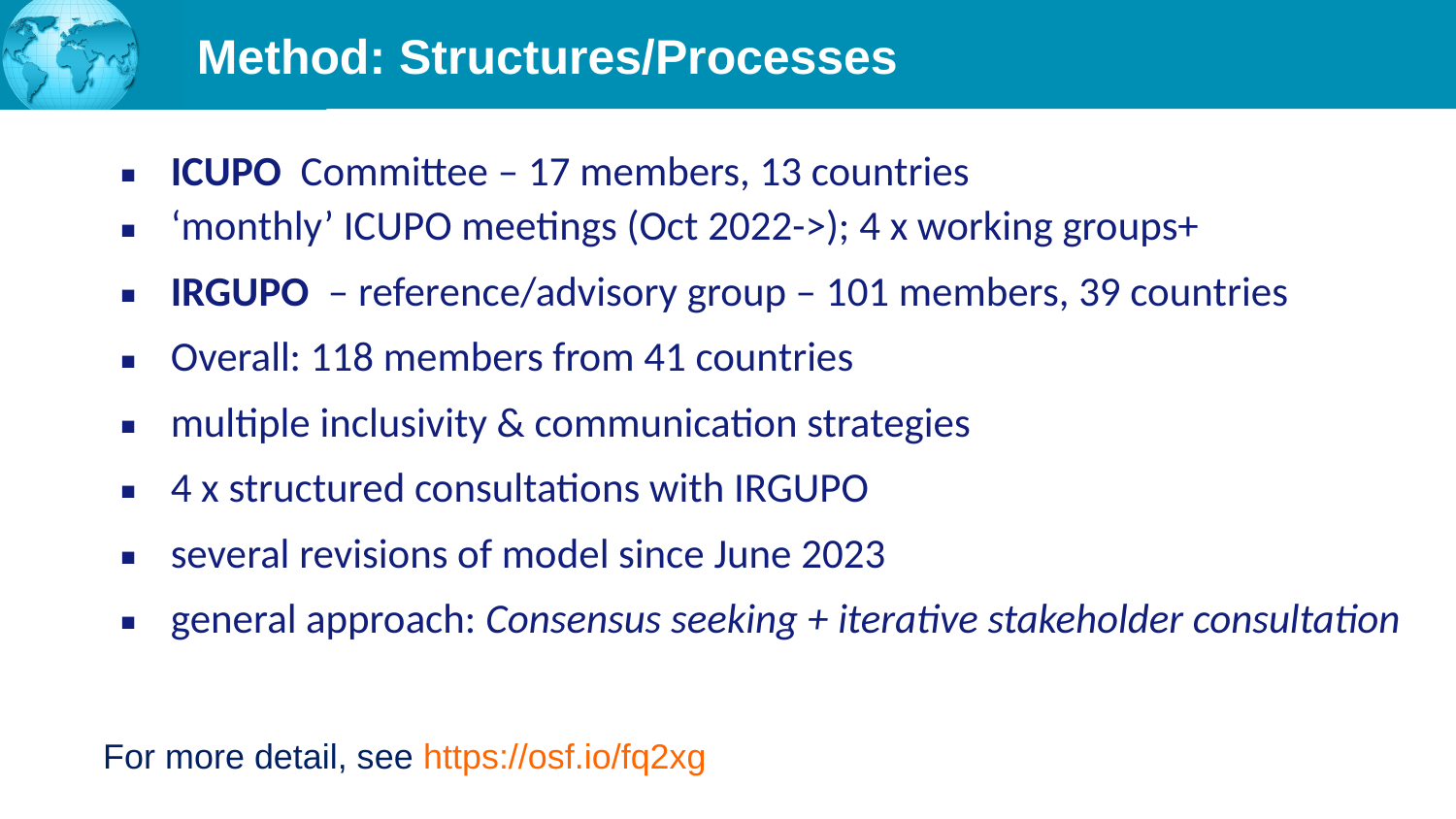

# Method: Structures/Processes
ICUPO  Committee – 17 members, 13 countries
‘monthly’ ICUPO meetings (Oct 2022->); 4 x working groups+
IRGUPO  – reference/advisory group – 101 members, 39 countries
Overall: 118 members from 41 countries
multiple inclusivity & communication strategies
4 x structured consultations with IRGUPO
several revisions of model since June 2023
general approach: Consensus seeking + iterative stakeholder consultation

For more detail, see https://osf.io/fq2xg